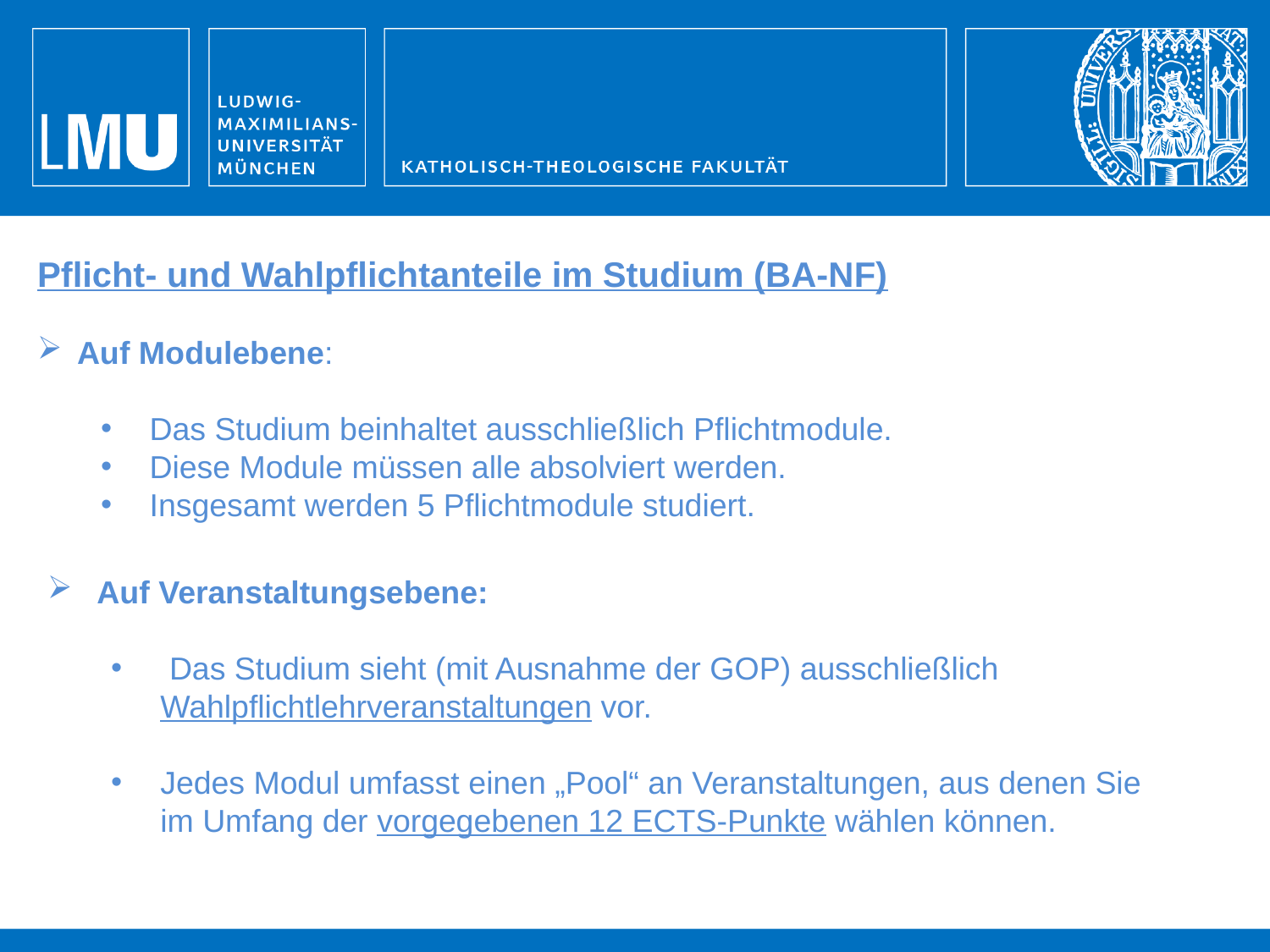

Pflicht- und Wahlpflichtanteile im Studium (BA-NF)

Auf Modulebene:

 Das Studium beinhaltet ausschließlich Pflichtmodule.
 Diese Module müssen alle absolviert werden.
 Insgesamt werden 5 Pflichtmodule studiert.
Auf Veranstaltungsebene:

 Das Studium sieht (mit Ausnahme der GOP) ausschließlich Wahlpflichtlehrveranstaltungen vor.

Jedes Modul umfasst einen „Pool“ an Veranstaltungen, aus denen Sie im Umfang der vorgegebenen 12 ECTS-Punkte wählen können.